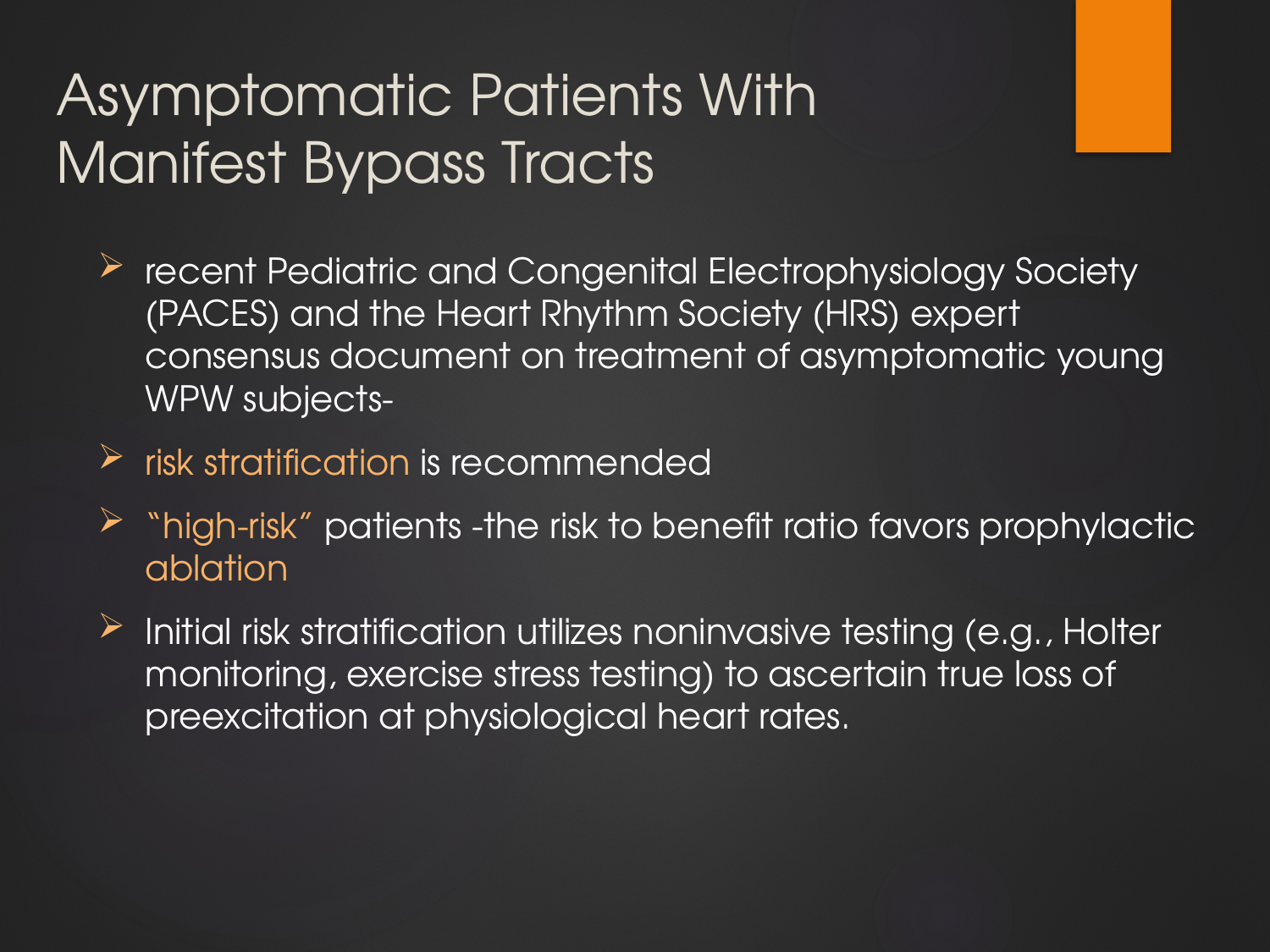

# Asymptomatic Patients With Manifest Bypass Tracts
recent Pediatric and Congenital Electrophysiology Society (PACES) and the Heart Rhythm Society (HRS) expert consensus document on treatment of asymptomatic young WPW subjects-
risk stratification is recommended
“high-risk” patients -the risk to benefit ratio favors prophylactic ablation
Initial risk stratification utilizes noninvasive testing (e.g., Holter monitoring, exercise stress testing) to ascertain true loss of preexcitation at physiological heart rates.